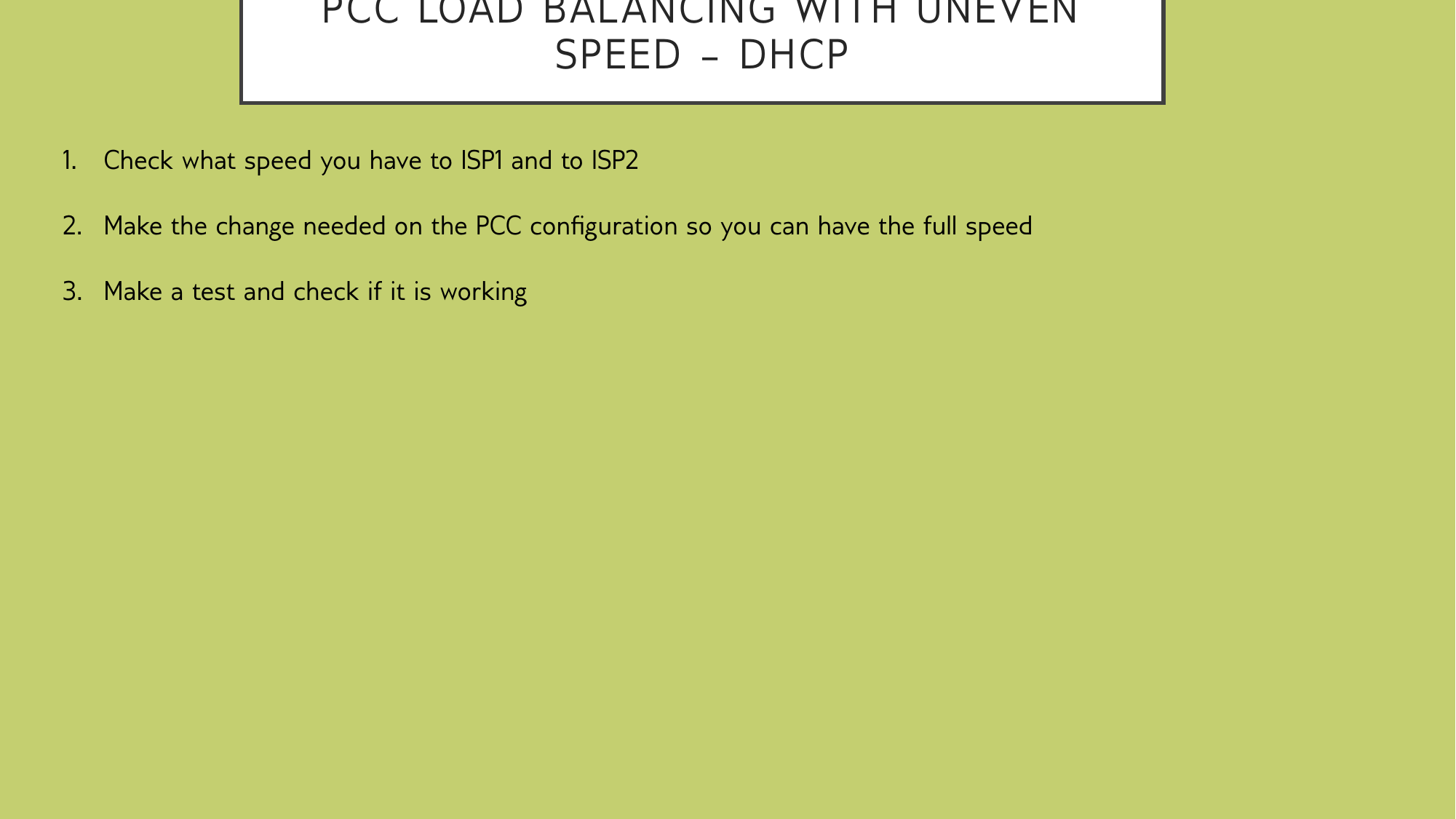

# PCC Load Balancing with uneven speed – DHCP
Check what speed you have to ISP1 and to ISP2

Make the change needed on the PCC configuration so you can have the full speed

Make a test and check if it is working